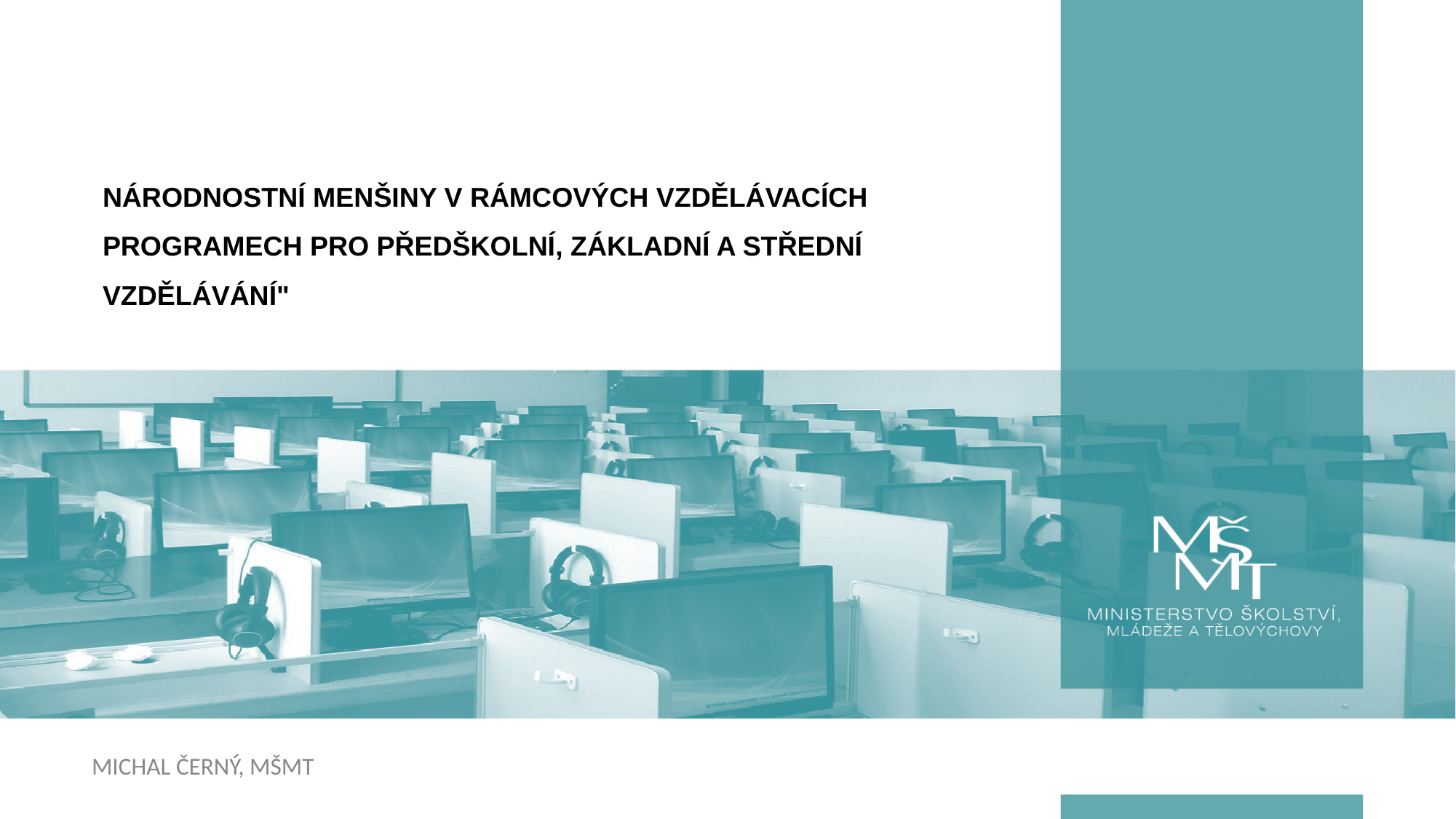

# NÁRODNOSTNÍ MENŠINY V RÁMCOVÝCH VZDĚLÁVACÍCH PROGRAMECH PRO PŘEDŠKOLNÍ, ZÁKLADNÍ A STŘEDNÍ VZDĚLÁVÁNÍ"
Michal Černý, MŠMT